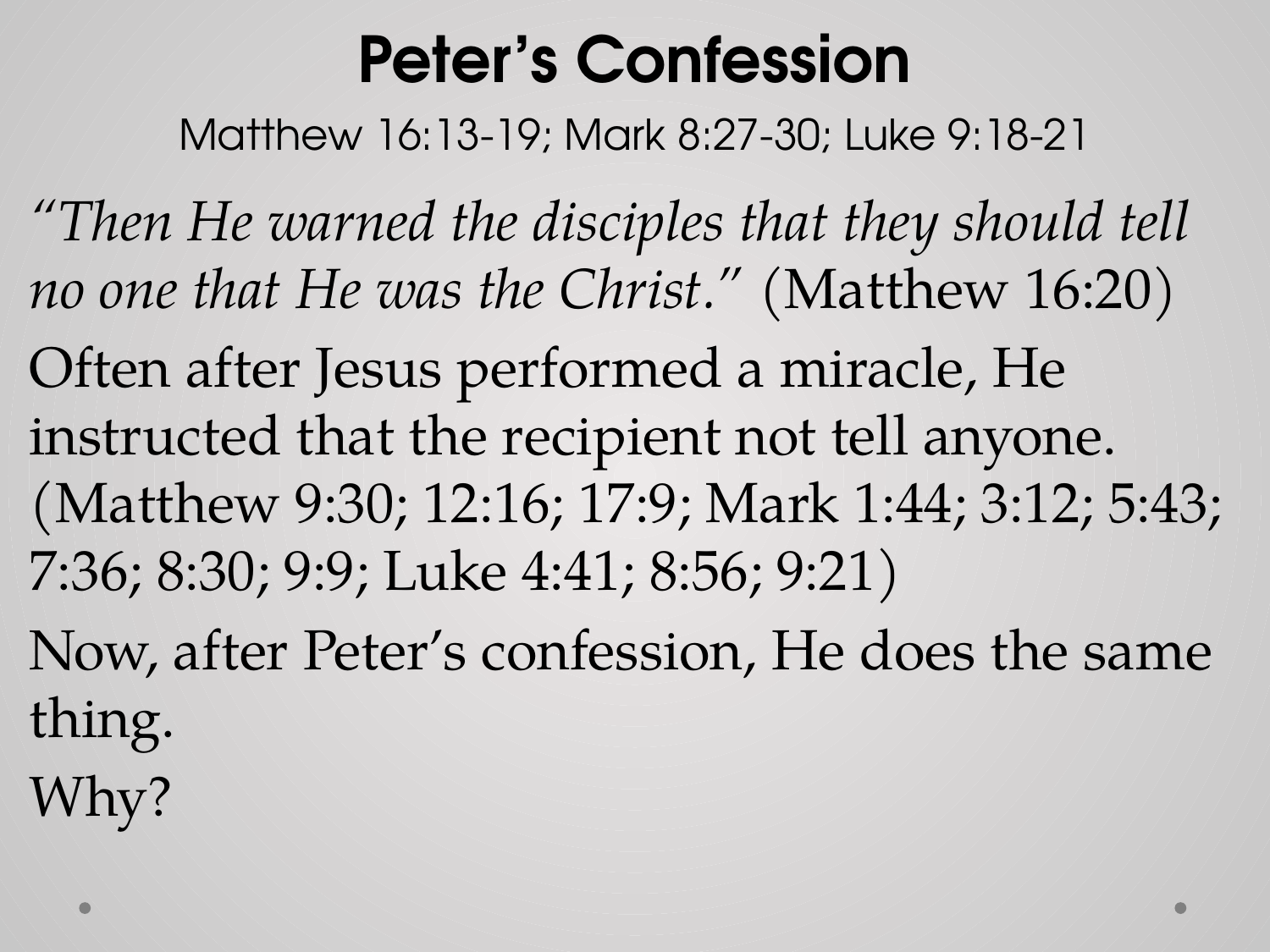

# Peter’s Confession Matthew 16:13-19; Mark 8:27-30; Luke 9:18-21
“Then He warned the disciples that they should tell no one that He was the Christ.” (Matthew 16:20)
Often after Jesus performed a miracle, He instructed that the recipient not tell anyone. (Matthew 9:30; 12:16; 17:9; Mark 1:44; 3:12; 5:43; 7:36; 8:30; 9:9; Luke 4:41; 8:56; 9:21)
Now, after Peter’s confession, He does the same thing.
Why?